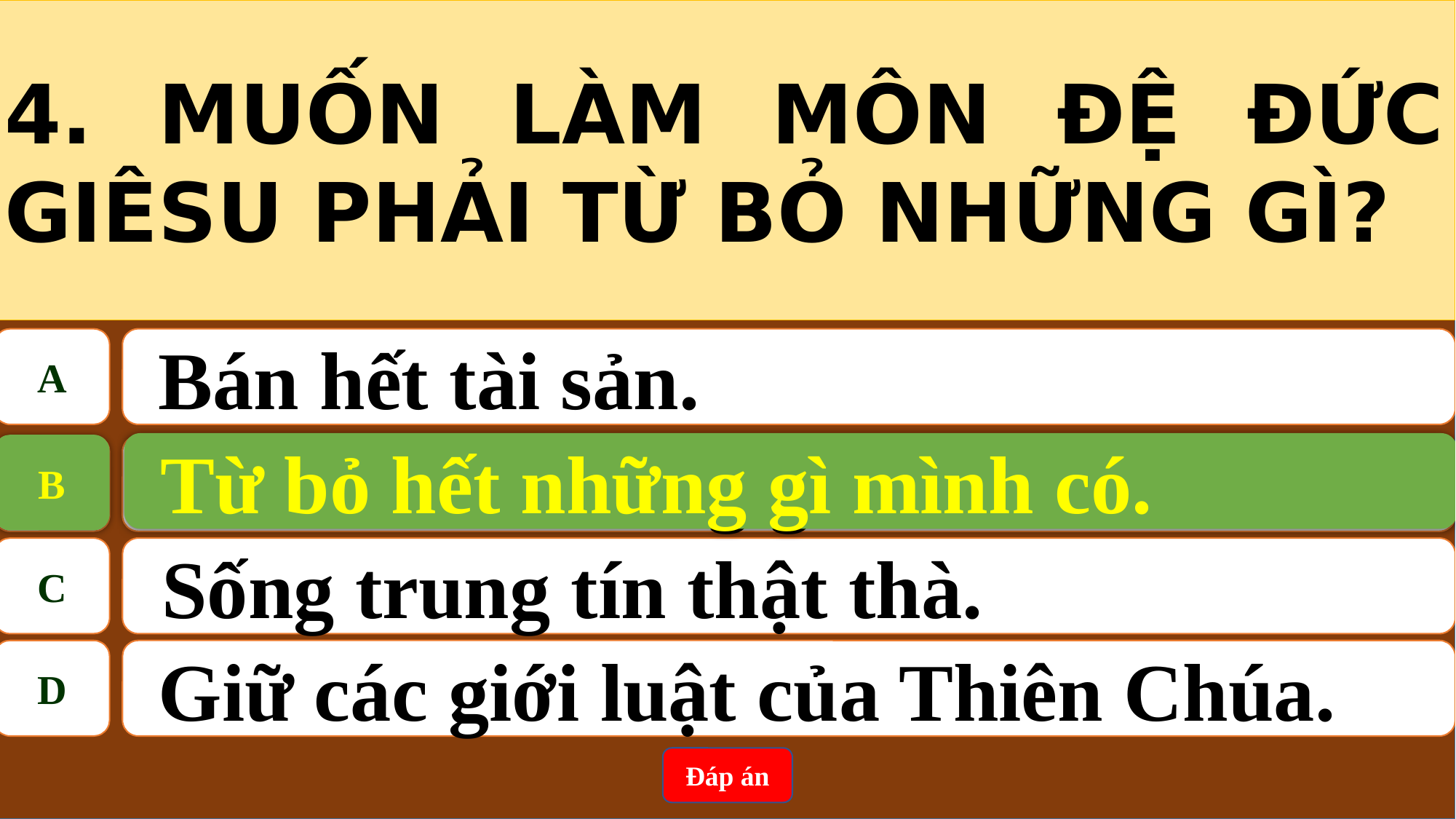

4. MUỐN LÀM MÔN ĐỆ ĐỨC GIÊSU PHẢI TỪ BỎ NHỮNG GÌ?
A
 Bán hết tài sản.
 Từ bỏ hết những gì mình có.
B
B
Từ bỏ hết những gì mình có.
C
Sống trung tín thật thà.
D
 Giữ các giới luật của Thiên Chúa.
Đáp án